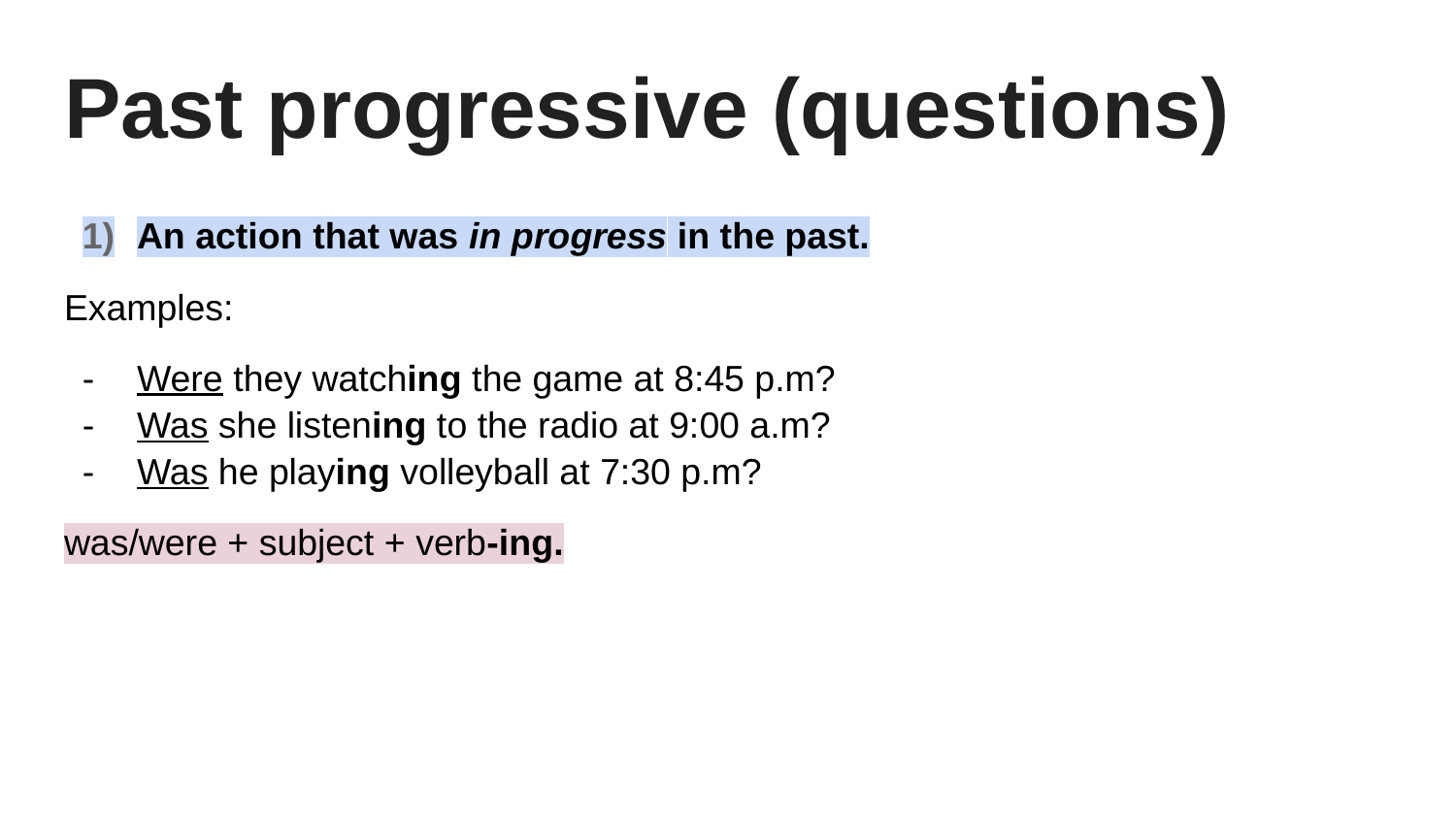

# Past progressive (questions)
An action that was in progress in the past.
Examples:
Were they watching the game at 8:45 p.m?
Was she listening to the radio at 9:00 a.m?
Was he playing volleyball at 7:30 p.m?
was/were + subject + verb-ing.